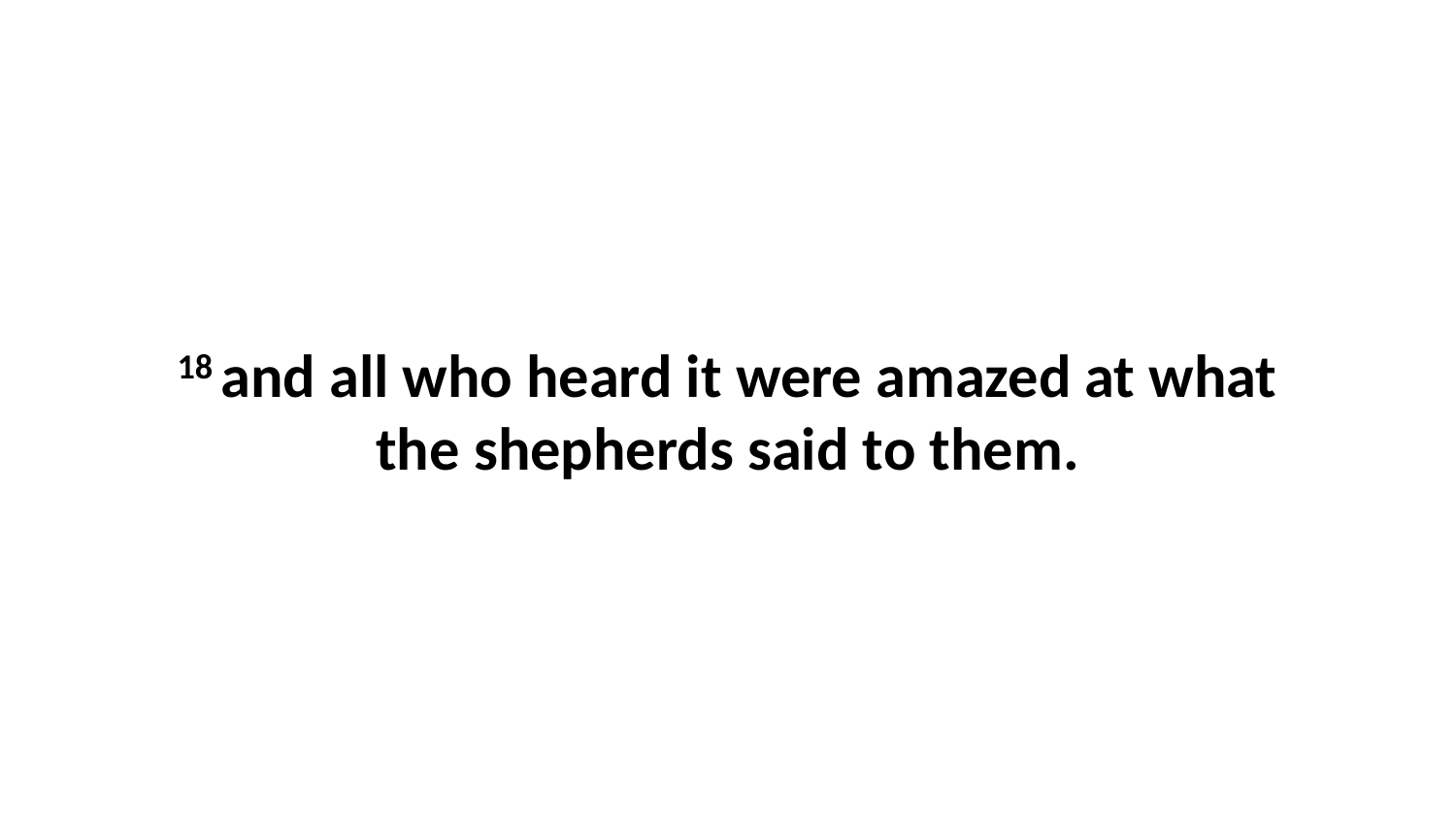

18 and all who heard it were amazed at what the shepherds said to them.